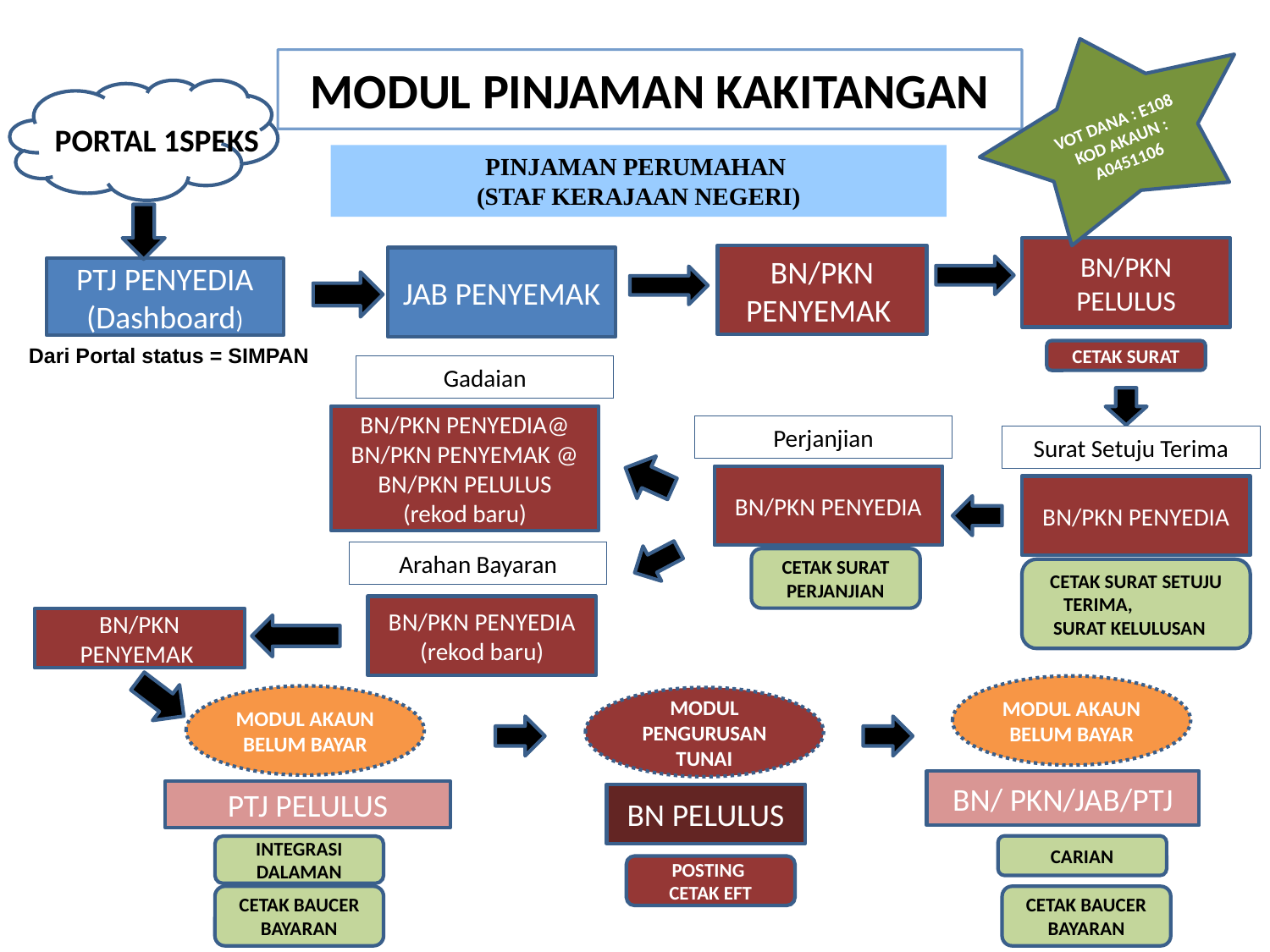

VOT DANA : E108
KOD AKAUN : A0451106
# MODUL PINJAMAN KAKITANGAN

PORTAL 1SPEKS
PINJAMAN PERUMAHAN
(STAF KERAJAAN NEGERI)

BN/PKN PELULUS
BN/PKN PENYEMAK
JAB PENYEMAK

PTJ PENYEDIA
(Dashboard)

Dari Portal status = SIMPAN
CETAK SURAT
Gadaian

BN/PKN PENYEDIA@
BN/PKN PENYEMAK @
BN/PKN PELULUS (rekod baru)
Perjanjian
Surat Setuju Terima

BN/PKN PENYEDIA
BN/PKN PENYEDIA

Arahan Bayaran
CETAK SURAT PERJANJIAN
CETAK SURAT SETUJU TERIMA,                  SURAT KELULUSAN
BN/PKN PENYEDIA (rekod baru)
BN/PKN PENYEMAK

MODUL AKAUN BELUM BAYAR

MODUL AKAUN BELUM BAYAR
MODUL PENGURUSAN TUNAI

BN/ PKN/JAB/PTJ
PTJ PELULUS
BN PELULUS
CARIAN
INTEGRASI DALAMAN
POSTING
CETAK EFT
CETAK BAUCER BAYARAN
CETAK BAUCER BAYARAN